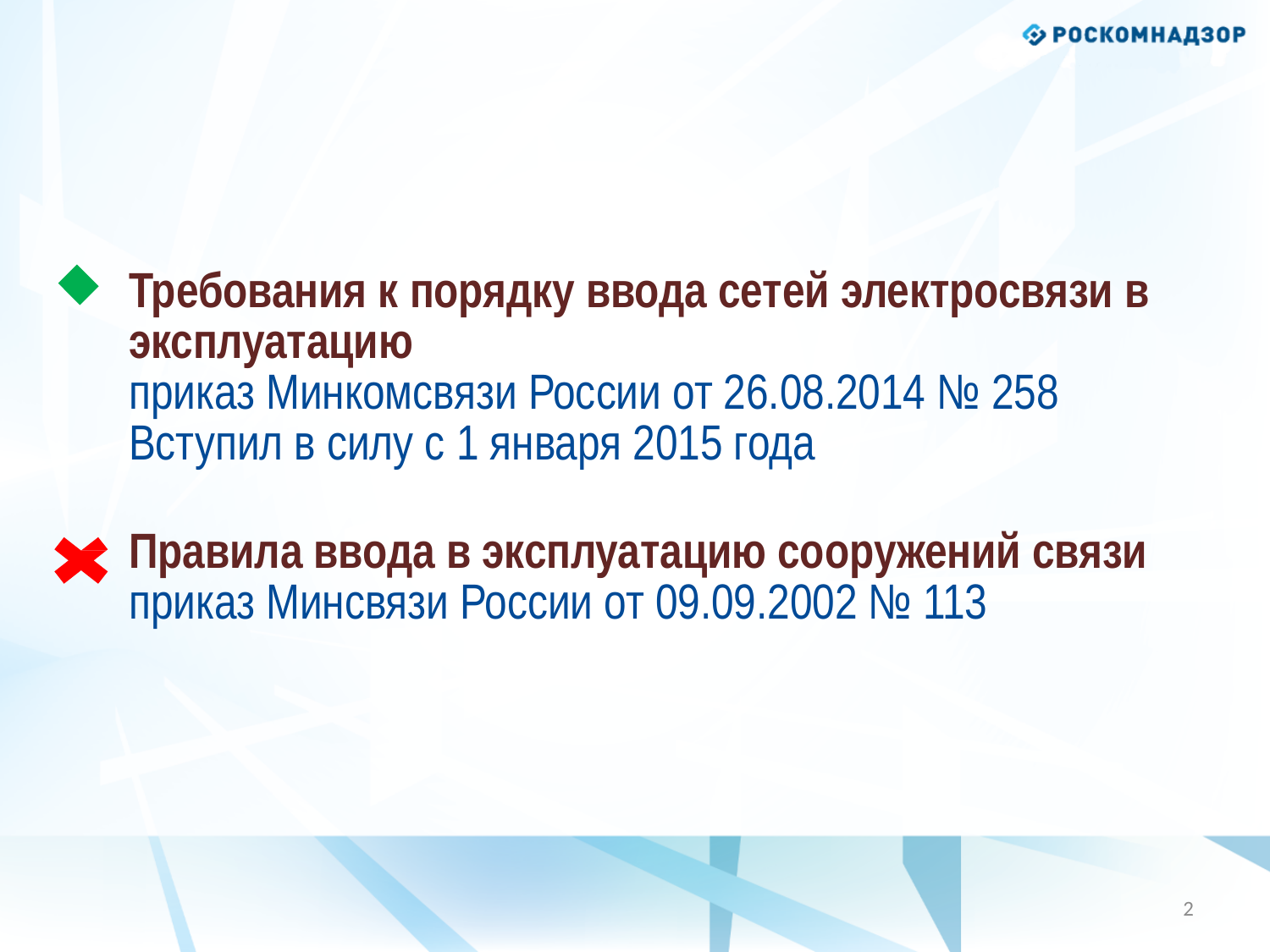

Требования к порядку ввода сетей электросвязи в эксплуатацию
приказ Минкомсвязи России от 26.08.2014 № 258 Вступил в силу с 1 января 2015 года

Правила ввода в эксплуатацию сооружений связи
приказ Минсвязи России от 09.09.2002 № 113

2